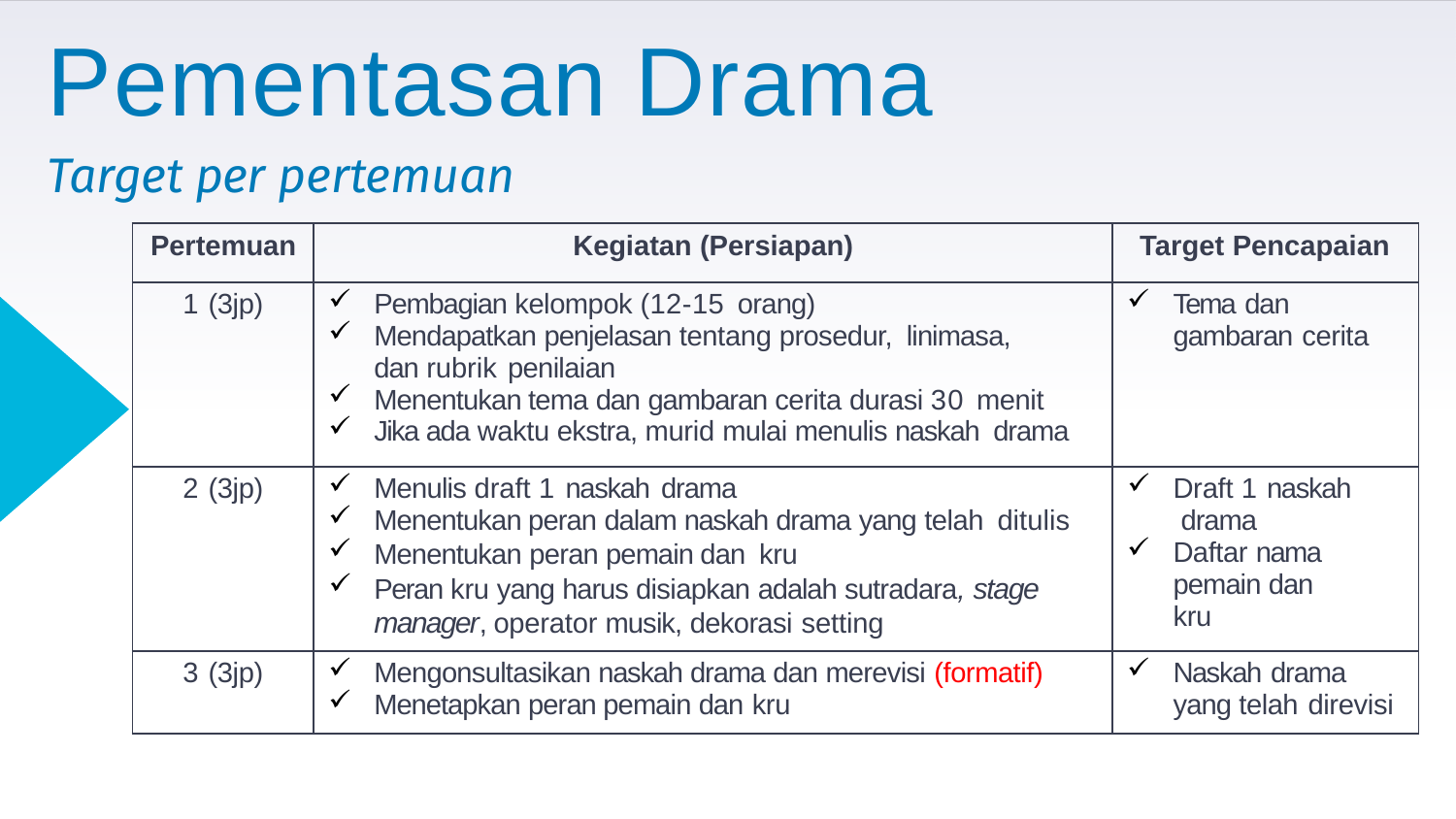

# Pementasan Drama
Target per pertemuan
| Pertemuan | Kegiatan (Persiapan) | Target Pencapaian |
| --- | --- | --- |
| 1 (3jp) | Pembagian kelompok (12-15 orang) Mendapatkan penjelasan tentang prosedur, linimasa, dan rubrik penilaian Menentukan tema dan gambaran cerita durasi 30 menit Jika ada waktu ekstra, murid mulai menulis naskah drama | Tema dan gambaran cerita |
| 2 (3jp) | Menulis draft 1 naskah drama Menentukan peran dalam naskah drama yang telah ditulis Menentukan peran pemain dan kru Peran kru yang harus disiapkan adalah sutradara, stage manager, operator musik, dekorasi setting | Draft 1 naskah drama Daftar nama pemain dan kru |
| 3 (3jp) | Mengonsultasikan naskah drama dan merevisi (formatif) Menetapkan peran pemain dan kru | Naskah drama yang telah direvisi |